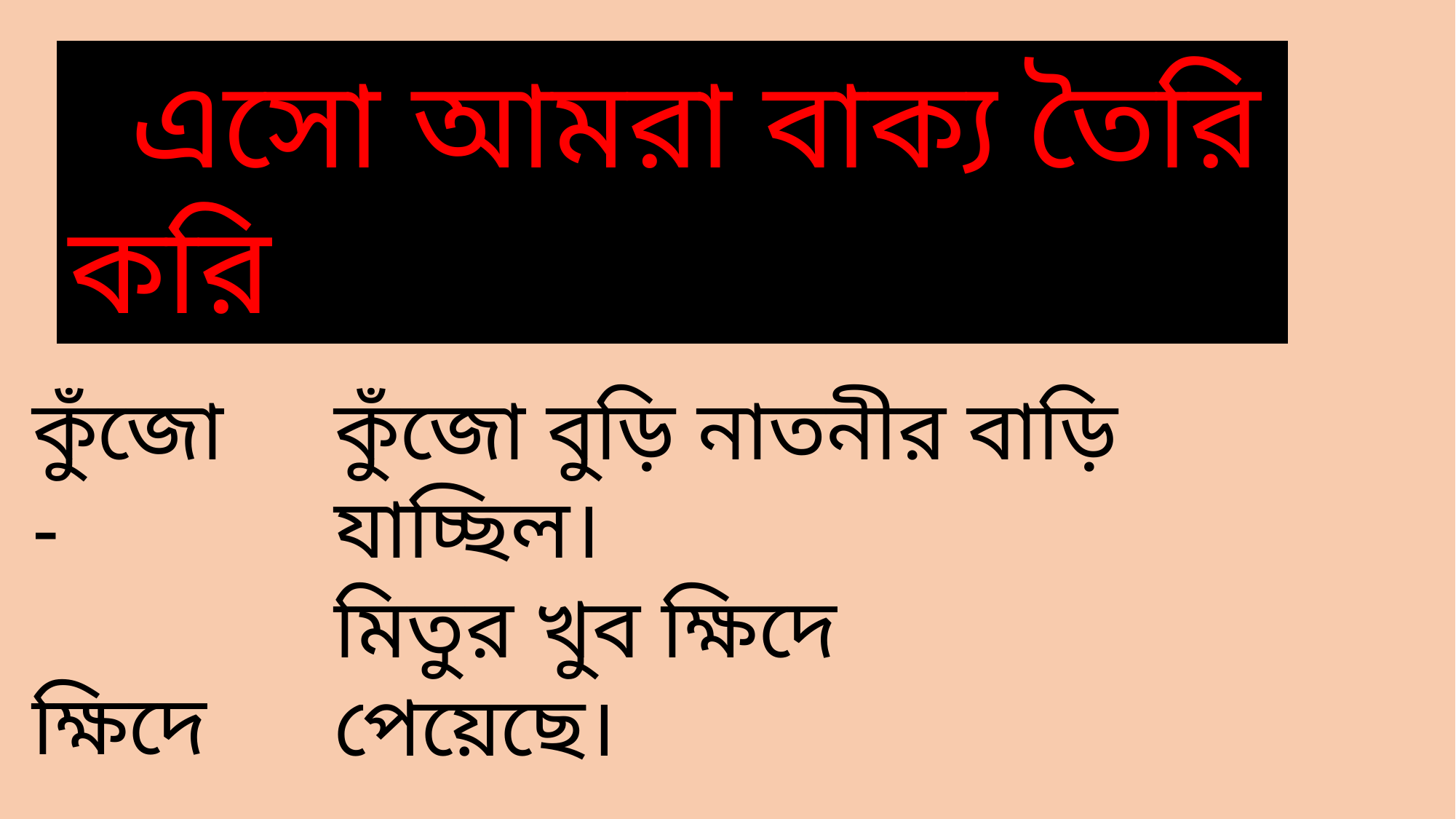

এসো আমরা বাক্য তৈরি করি
কুঁজো -

ক্ষিদে -
কুঁজো বুড়ি নাতনীর বাড়ি যাচ্ছিল।
মিতুর খুব ক্ষিদে পেয়েছে।